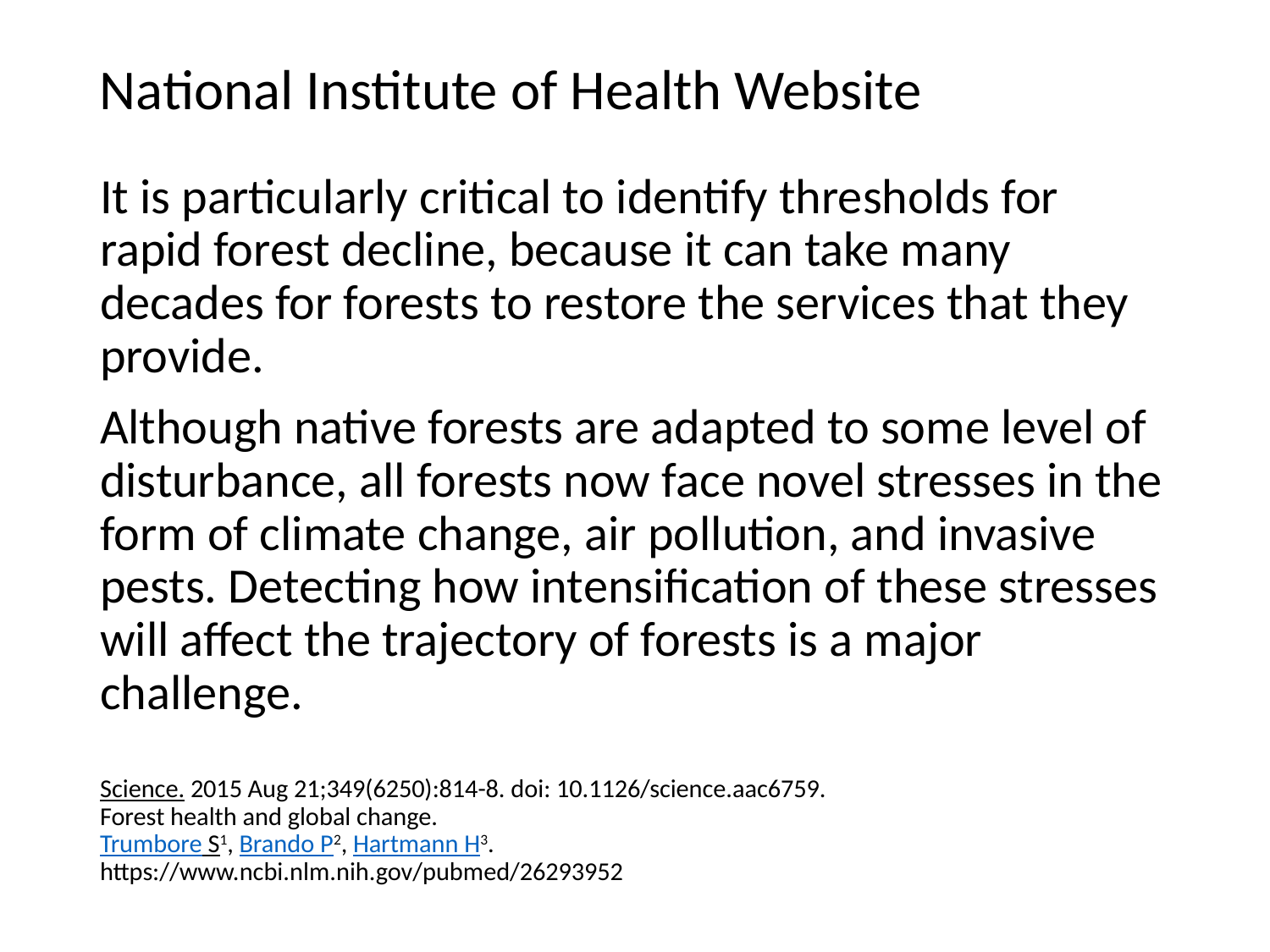

National Institute of Health Website
It is particularly critical to identify thresholds for rapid forest decline, because it can take many decades for forests to restore the services that they provide.
Although native forests are adapted to some level of disturbance, all forests now face novel stresses in the form of climate change, air pollution, and invasive pests. Detecting how intensification of these stresses will affect the trajectory of forests is a major challenge.
# Science. 2015 Aug 21;349(6250):814-8. doi: 10.1126/science.aac6759. Forest health and global change. Trumbore S1, Brando P2, Hartmann H3. https://www.ncbi.nlm.nih.gov/pubmed/26293952